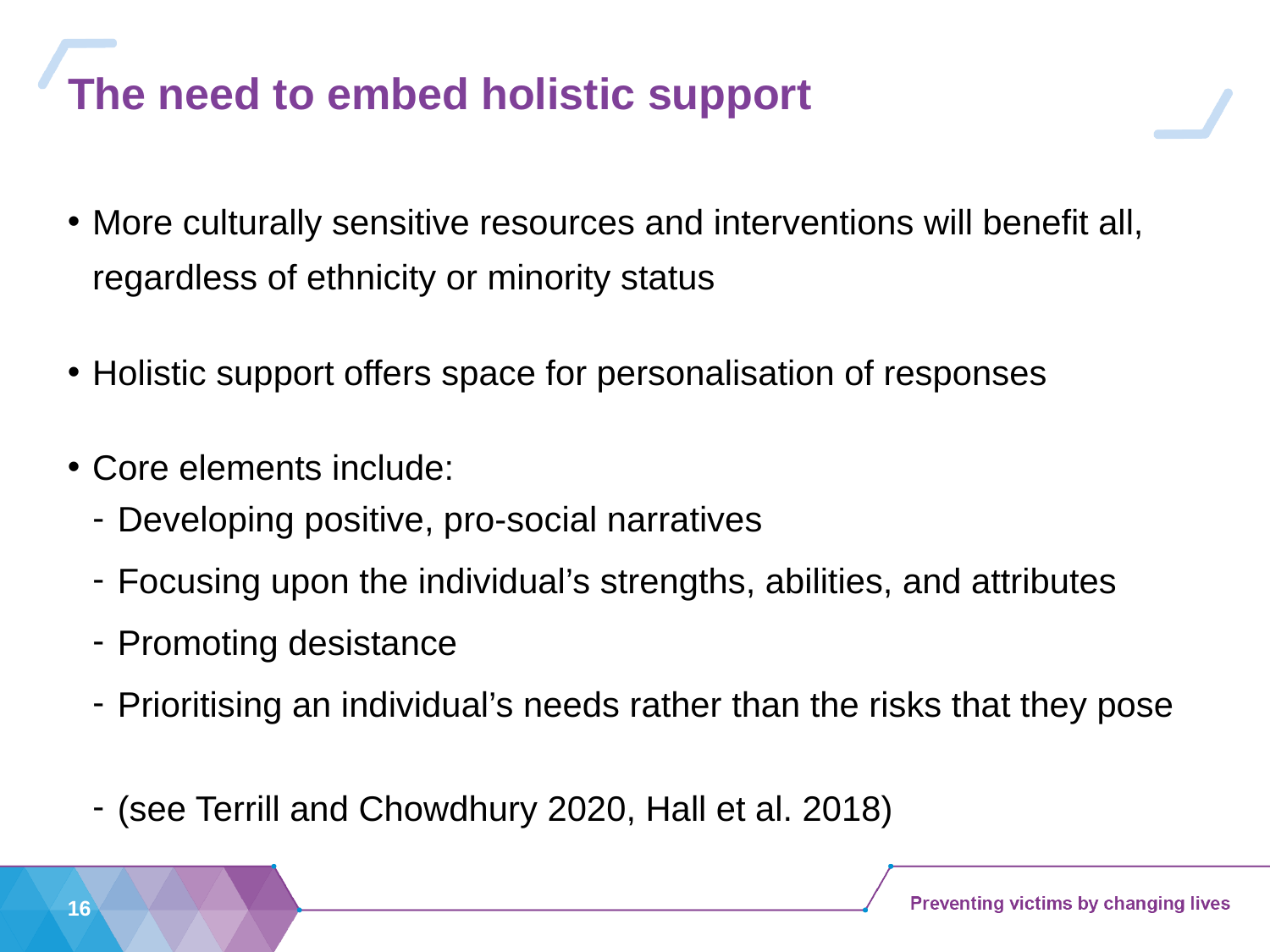

# The need to embed holistic support
More culturally sensitive resources and interventions will benefit all, regardless of ethnicity or minority status
Holistic support offers space for personalisation of responses
Core elements include:
Developing positive, pro-social narratives
Focusing upon the individual’s strengths, abilities, and attributes
Promoting desistance
Prioritising an individual’s needs rather than the risks that they pose
(see Terrill and Chowdhury 2020, Hall et al. 2018)

16